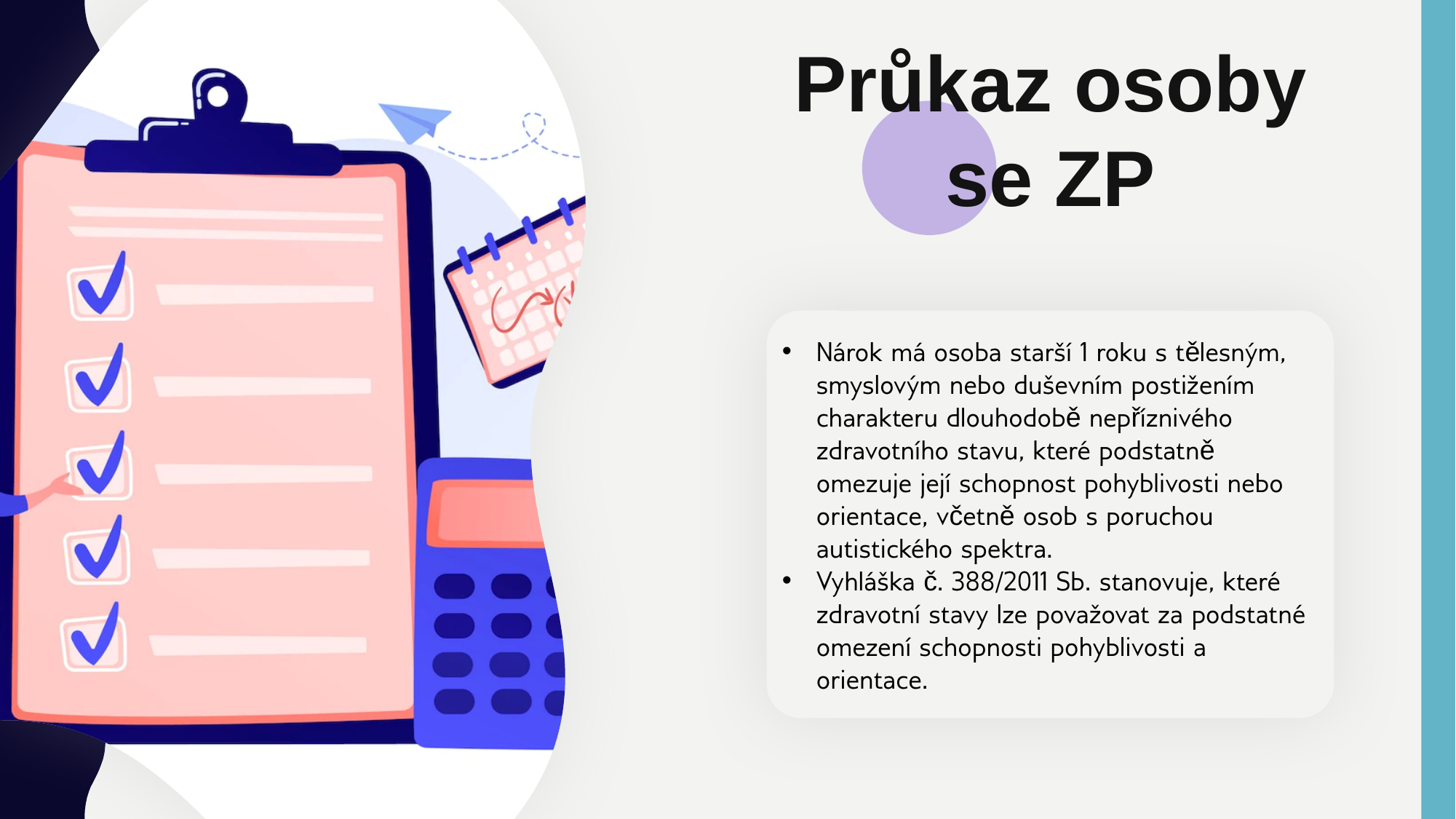

Průkaz osoby se ZP

Nárok má osoba starší 1 roku s tělesným, smyslovým nebo duševním postižením charakteru dlouhodobě nepříznivého zdravotního stavu, které podstatně omezuje její schopnost pohyblivosti nebo orientace, včetně osob s poruchou autistického spektra.
Vyhláška č. 388/2011 Sb. stanovuje, které zdravotní stavy lze považovat za podstatné omezení schopnosti pohyblivosti a orientace.